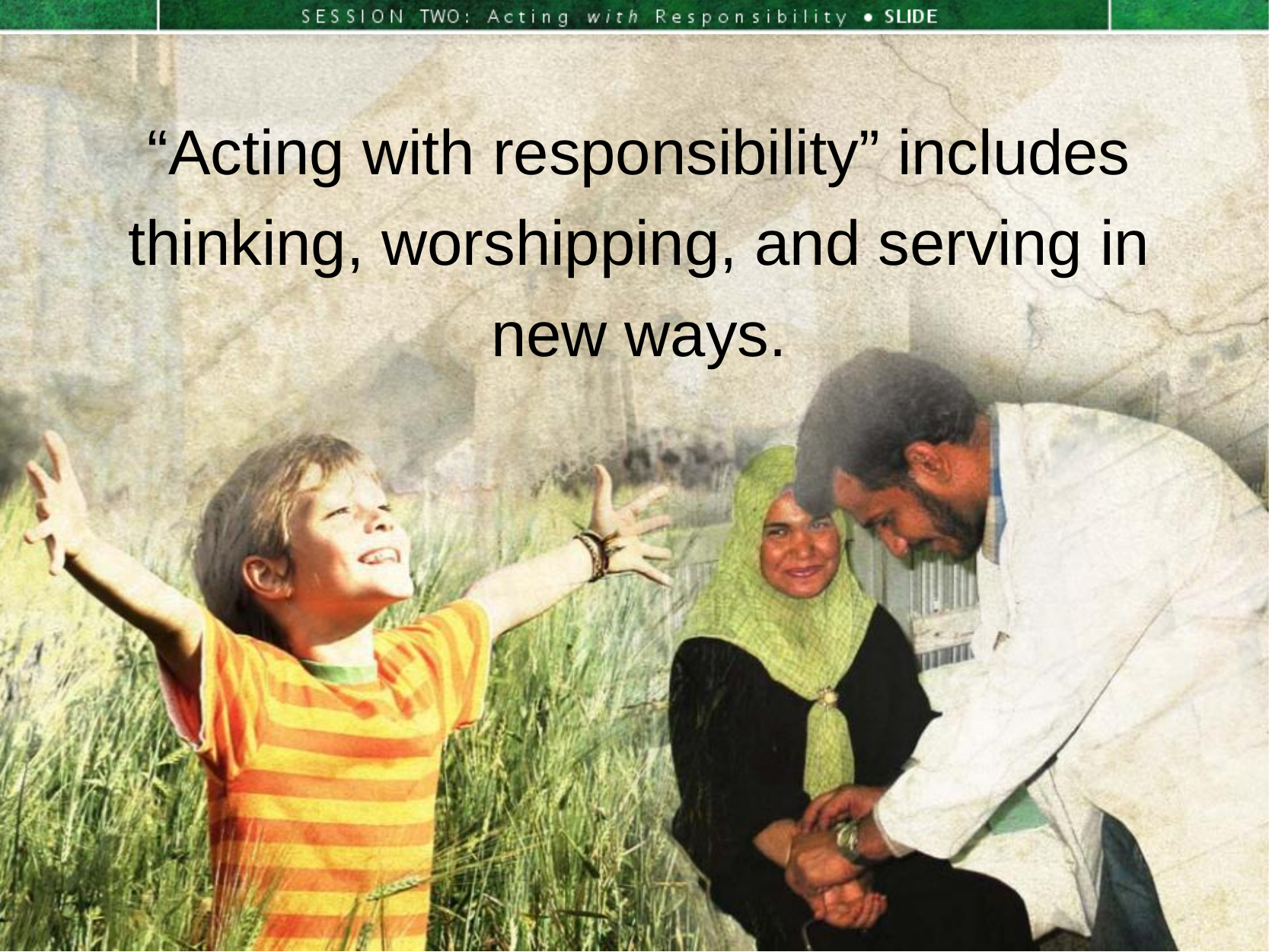

“Acting with responsibility” includes
thinking, worshipping, and serving in new ways.